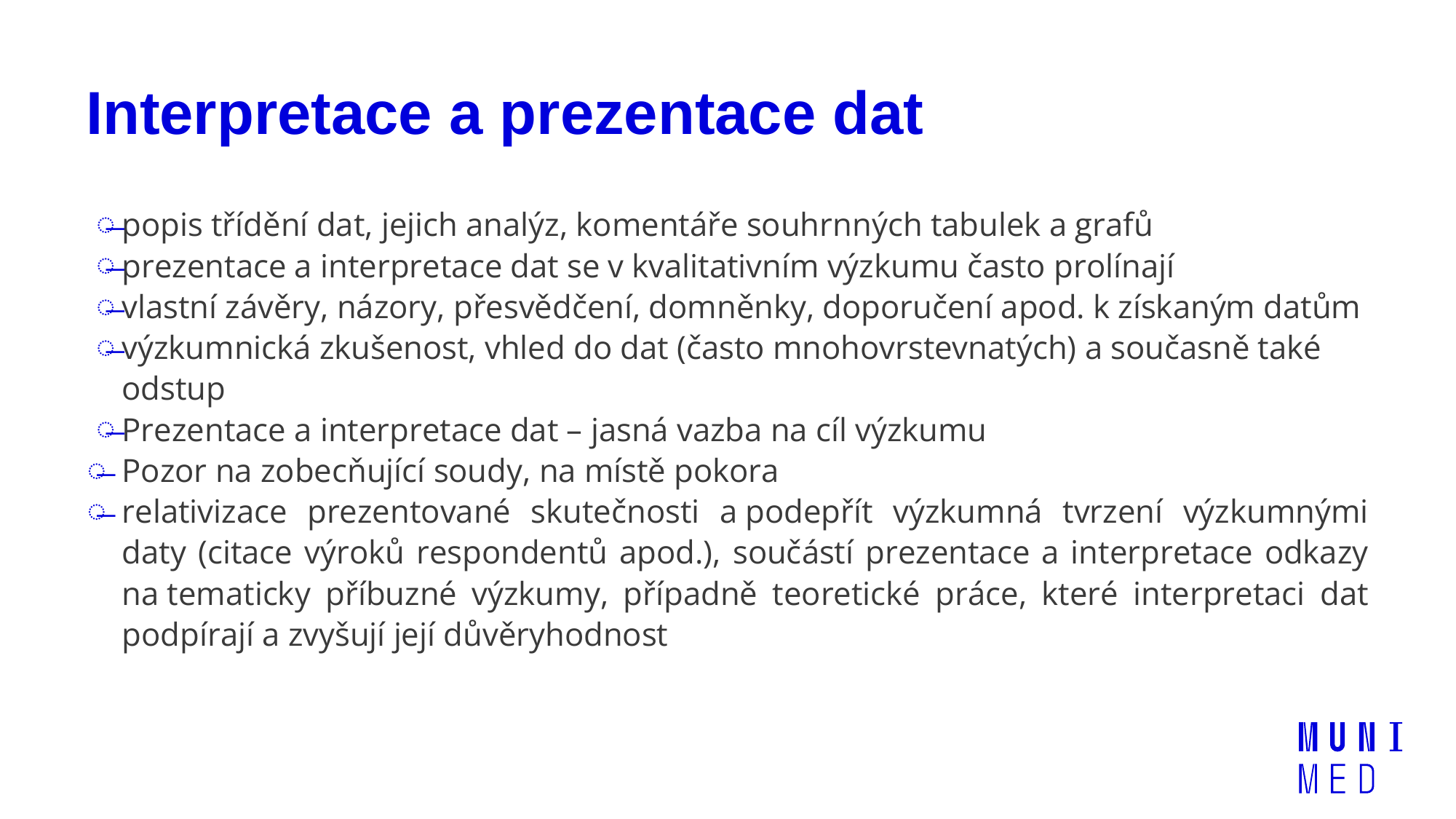

# Interpretace a prezentace dat
popis třídění dat, jejich analýz, komentáře souhrnných tabulek a grafů
prezentace a interpretace dat se v kvalitativním výzkumu často prolínají
vlastní závěry, názory, přesvědčení, domněnky, doporučení apod. k získaným datům
výzkumnická zkušenost, vhled do dat (často mnohovrstevnatých) a současně také odstup
Prezentace a interpretace dat – jasná vazba na cíl výzkumu
Pozor na zobecňující soudy, na místě pokora
relativizace prezentované skutečnosti a podepřít výzkumná tvrzení výzkumnými daty (citace výroků respondentů apod.), součástí prezentace a interpretace odkazy na tematicky příbuzné výzkumy, případně teoretické práce, které interpretaci dat podpírají a zvyšují její důvěryhodnost